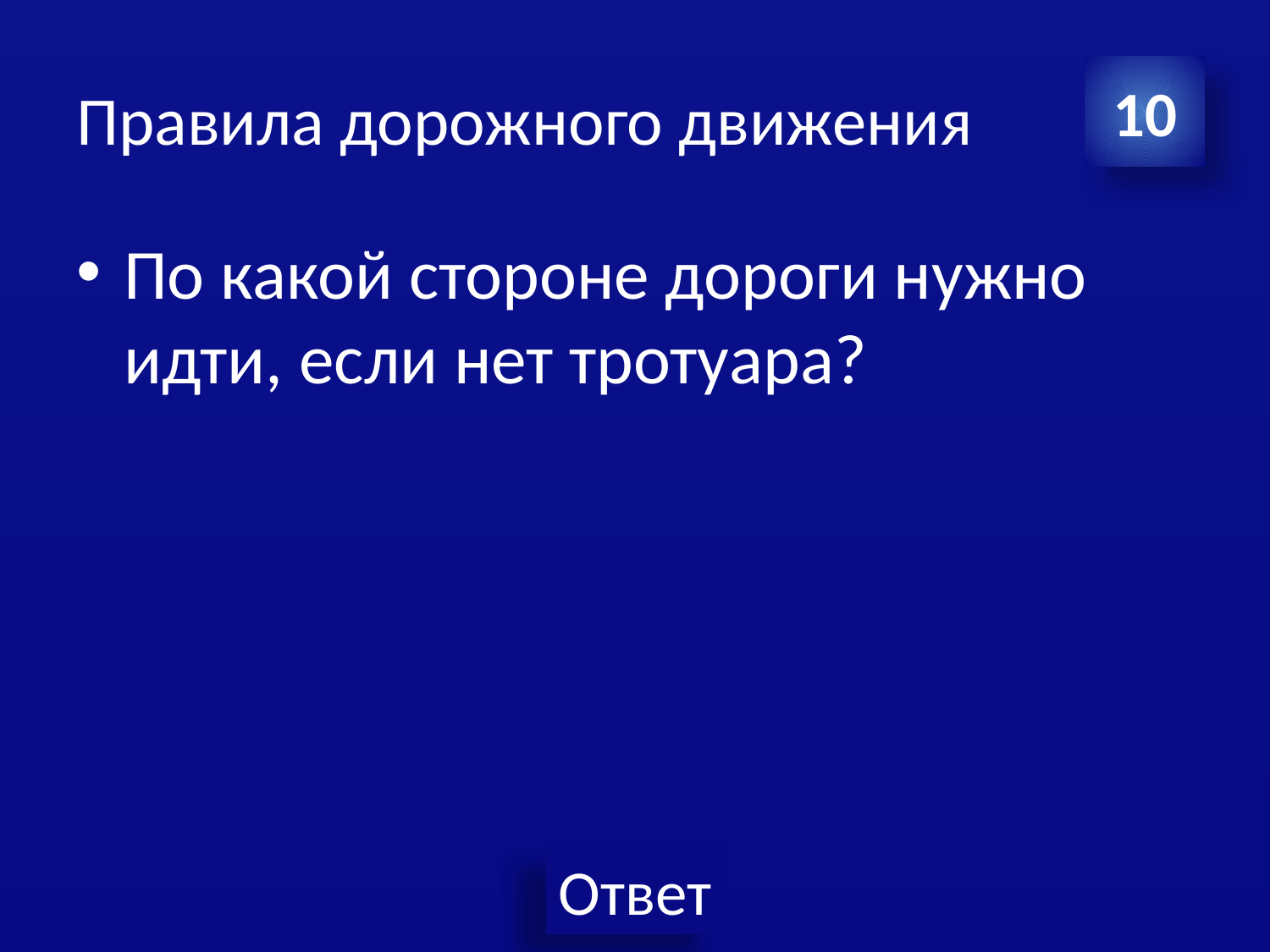

# Правила дорожного движения
10
По какой стороне дороги нужно идти, если нет тротуара?